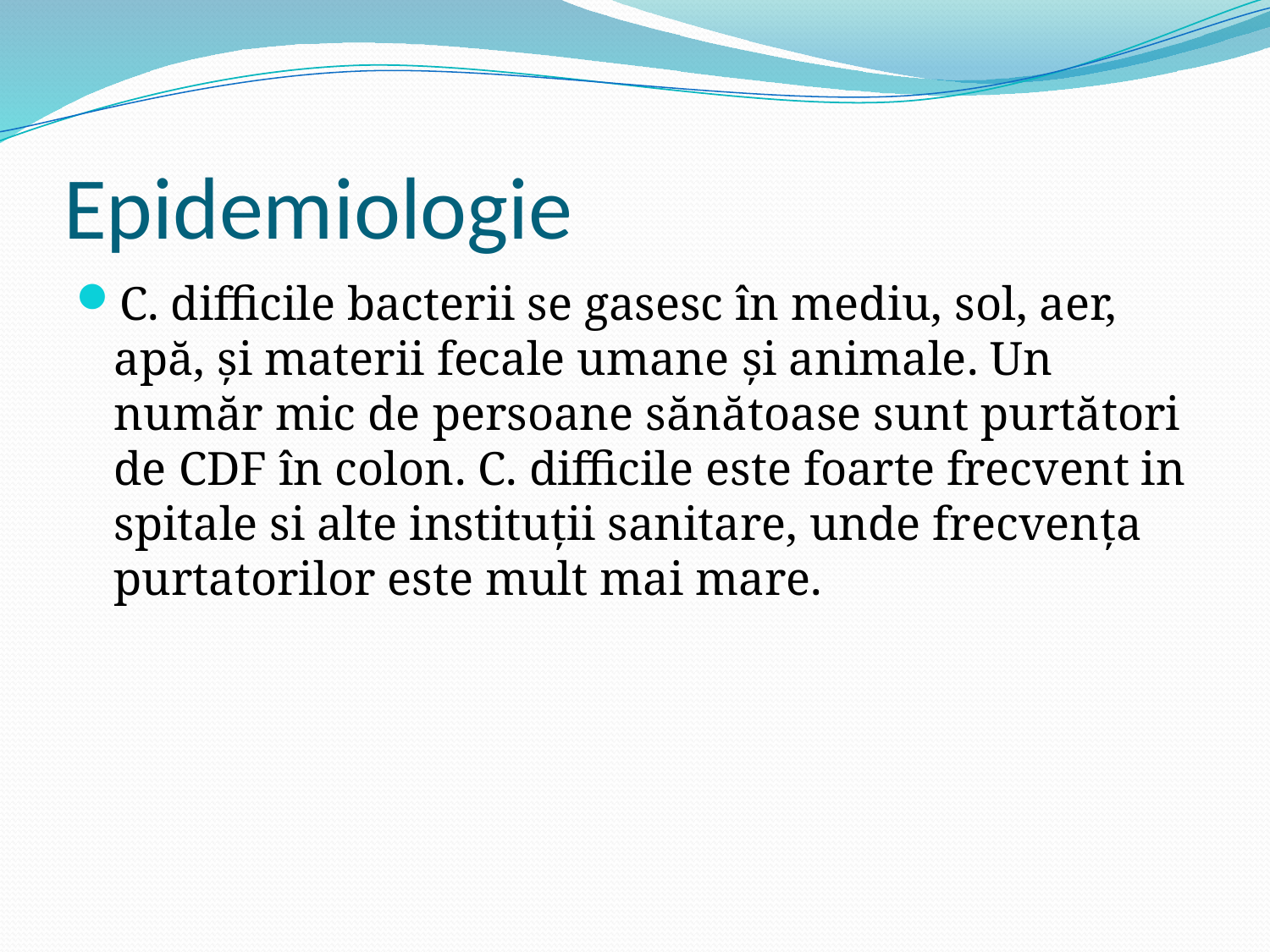

# Epidemiologie
C. difficile bacterii se gasesc în mediu, sol, aer, apă, și materii fecale umane și animale. Un număr mic de persoane sănătoase sunt purtători de CDF în colon. C. difficile este foarte frecvent in spitale si alte instituții sanitare, unde frecvența purtatorilor este mult mai mare.